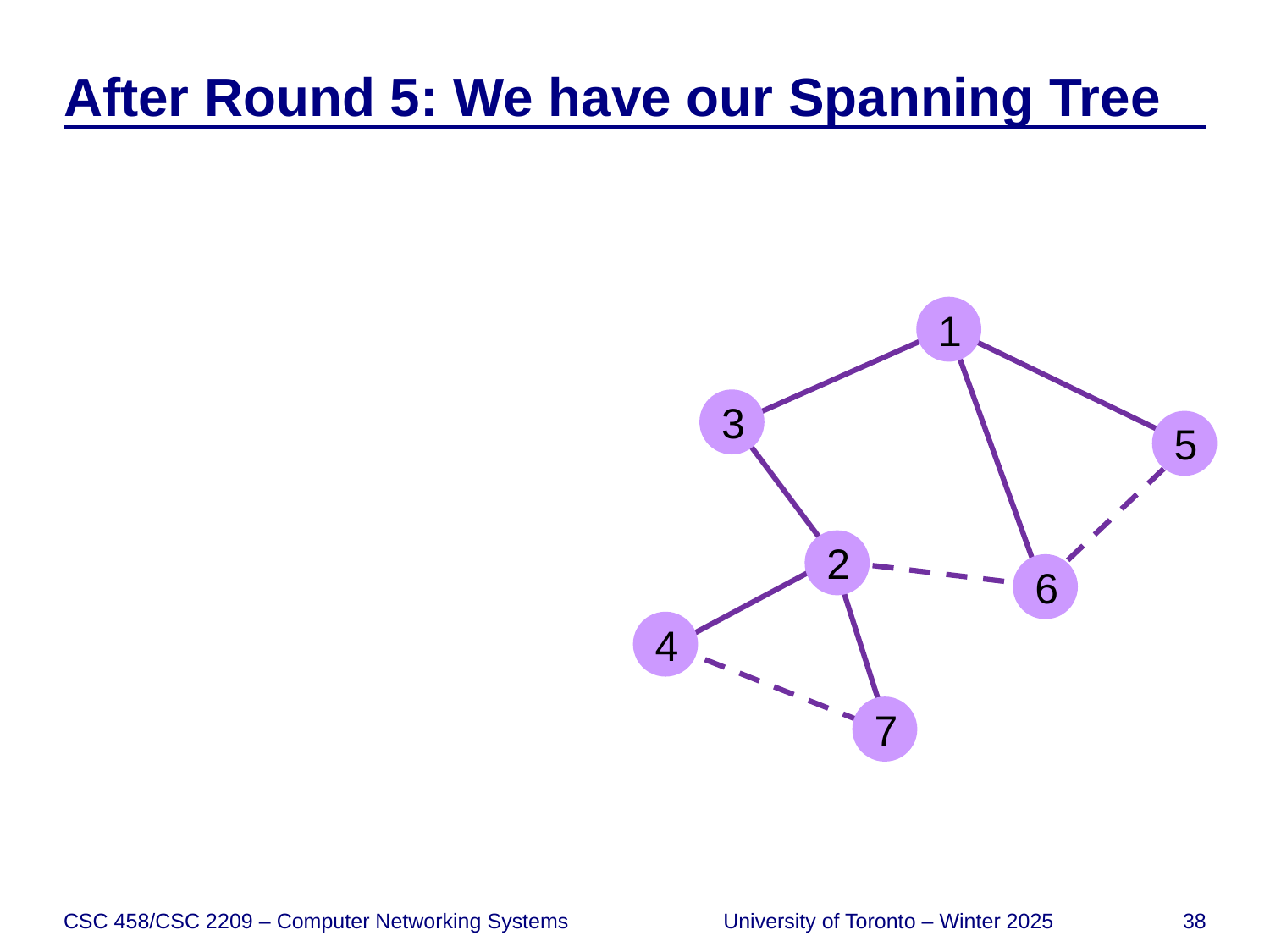

# After Round 5: We have our Spanning Tree
1
3
5
2
6
4
7
CSC 458/CSC 2209 – Computer Networking Systems
University of Toronto – Winter 2025
38